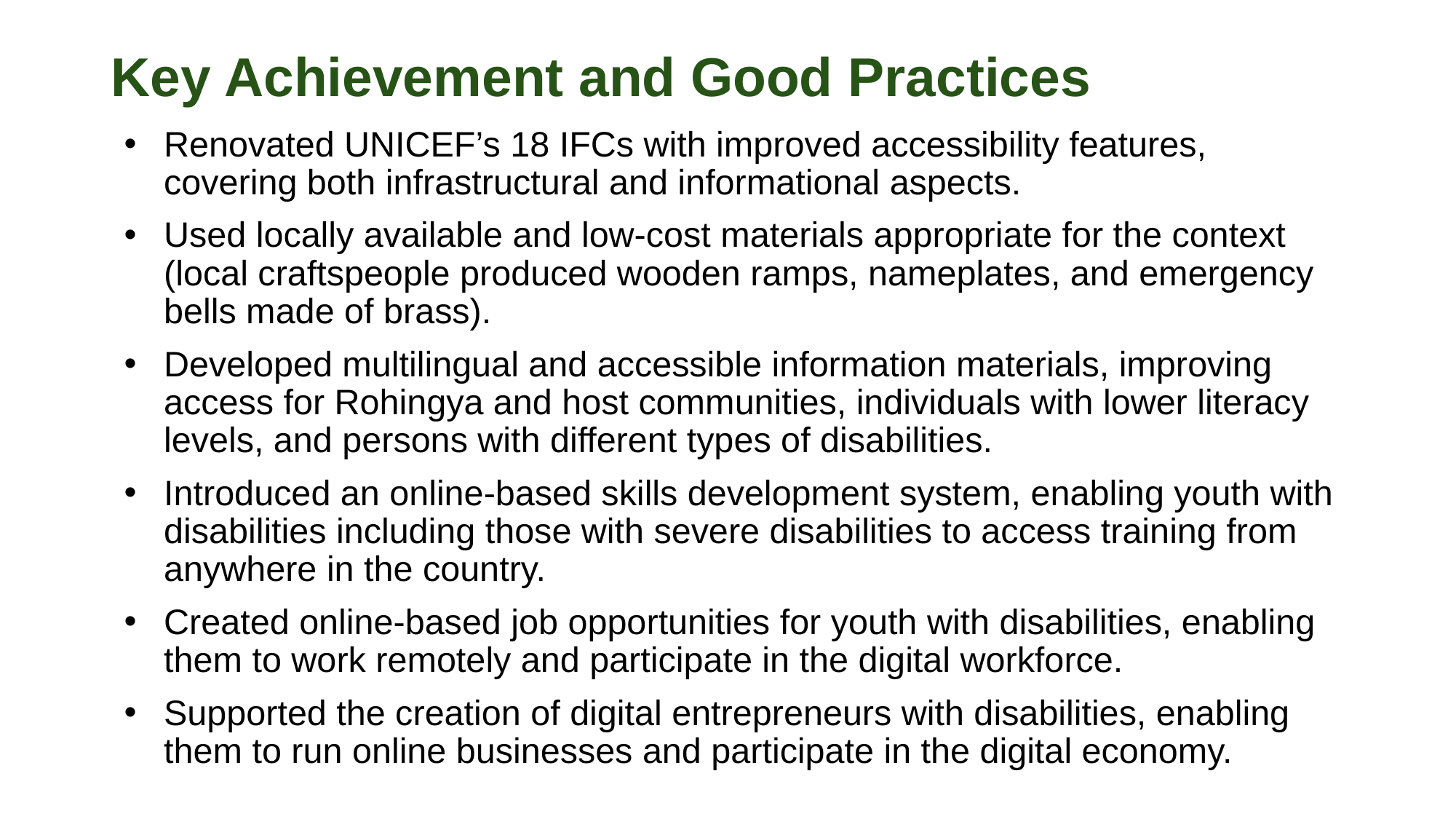

# Key Achievement and Good Practices
Renovated UNICEF’s 18 IFCs with improved accessibility features, covering both infrastructural and informational aspects.
Used locally available and low-cost materials appropriate for the context (local craftspeople produced wooden ramps, nameplates, and emergency bells made of brass).
Developed multilingual and accessible information materials, improving access for Rohingya and host communities, individuals with lower literacy levels, and persons with different types of disabilities.
Introduced an online-based skills development system, enabling youth with disabilities including those with severe disabilities to access training from anywhere in the country.
Created online-based job opportunities for youth with disabilities, enabling them to work remotely and participate in the digital workforce.
Supported the creation of digital entrepreneurs with disabilities, enabling them to run online businesses and participate in the digital economy.